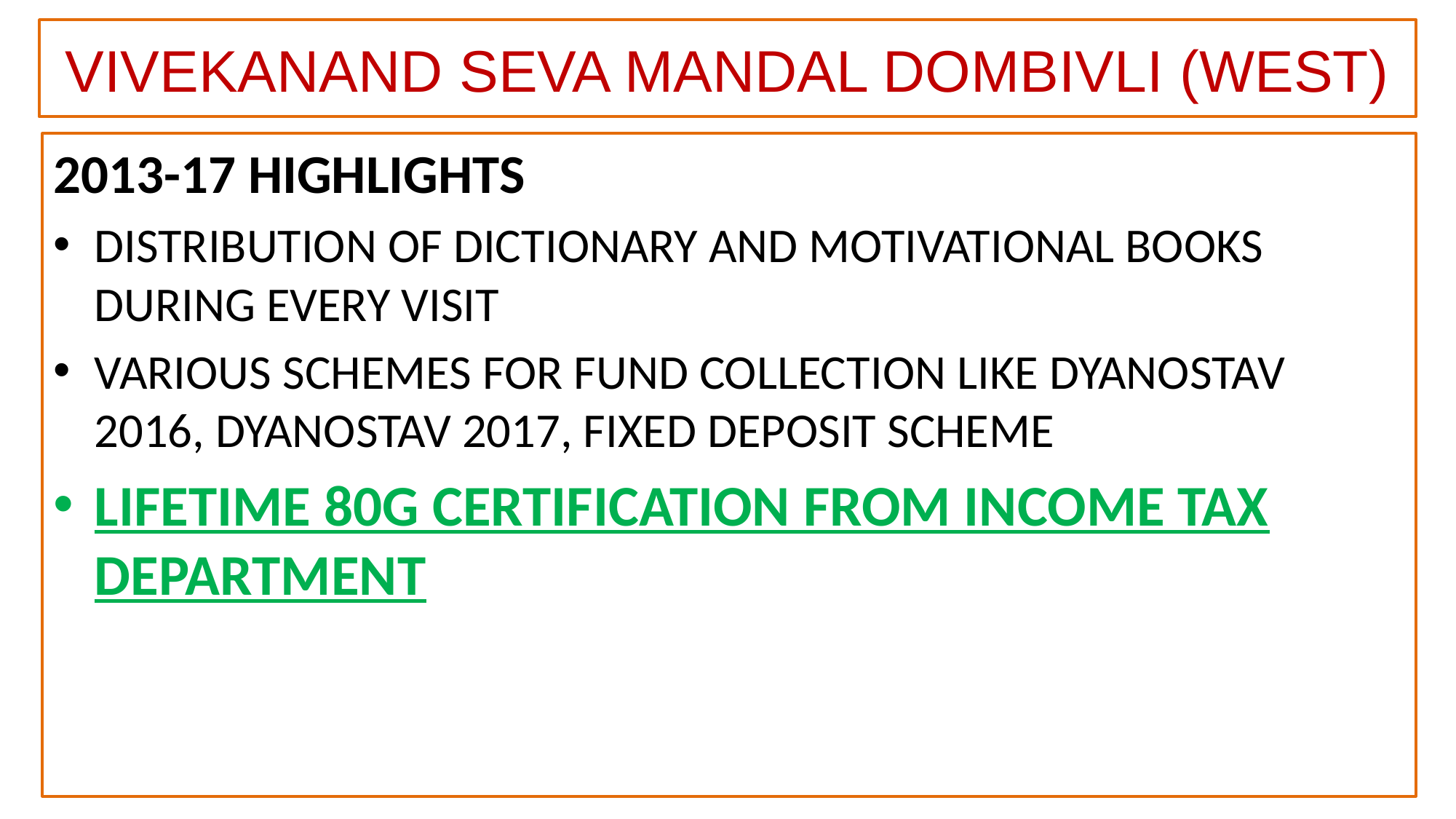

# VIVEKANAND SEVA MANDAL DOMBIVLI (WEST)
2013-17 HIGHLIGHTS
DISTRIBUTION OF DICTIONARY AND MOTIVATIONAL BOOKS DURING EVERY VISIT
VARIOUS SCHEMES FOR FUND COLLECTION LIKE DYANOSTAV 2016, DYANOSTAV 2017, FIXED DEPOSIT SCHEME
LIFETIME 80G CERTIFICATION FROM INCOME TAX DEPARTMENT